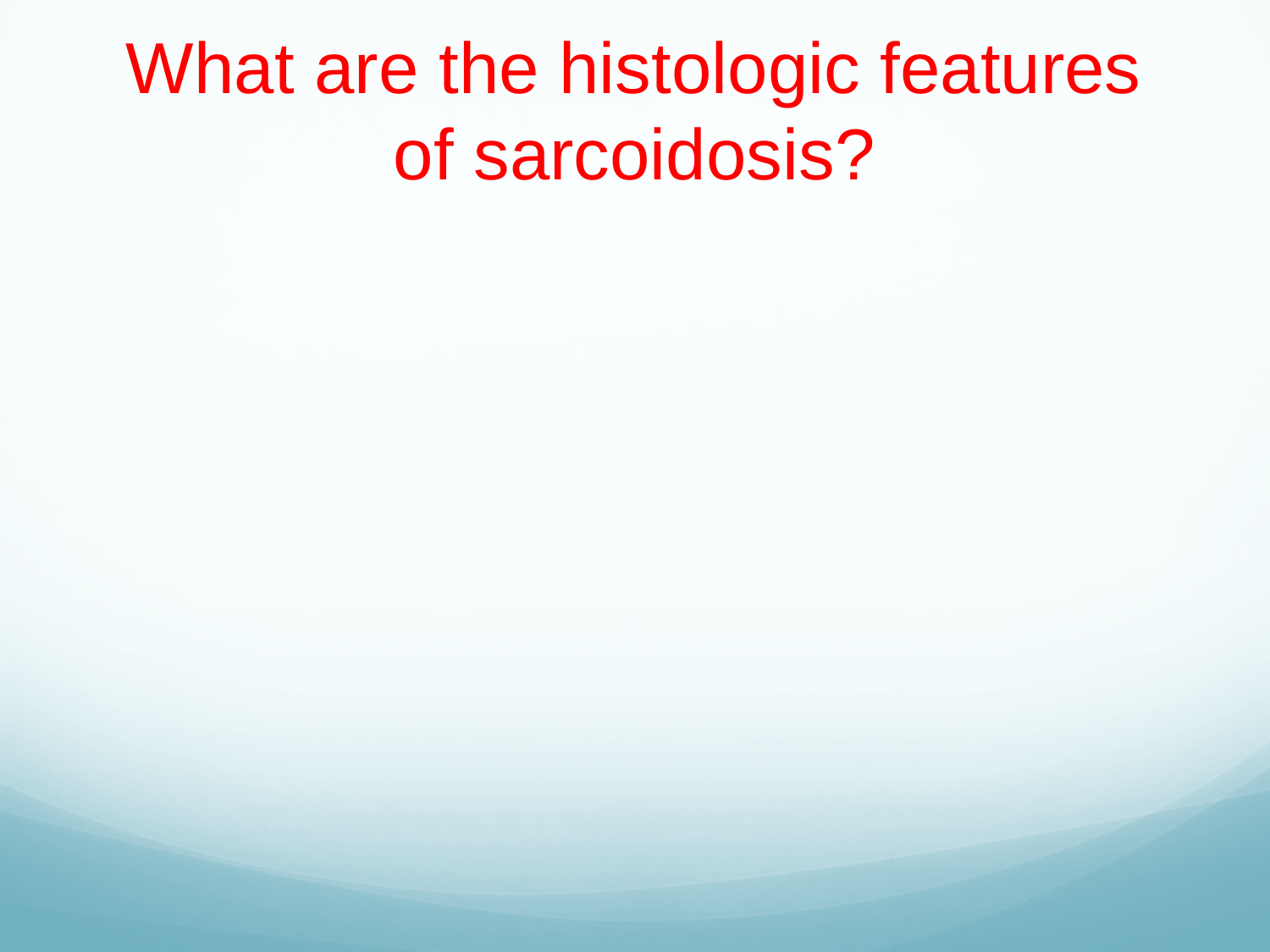

# What are the histologic features of sarcoidosis?